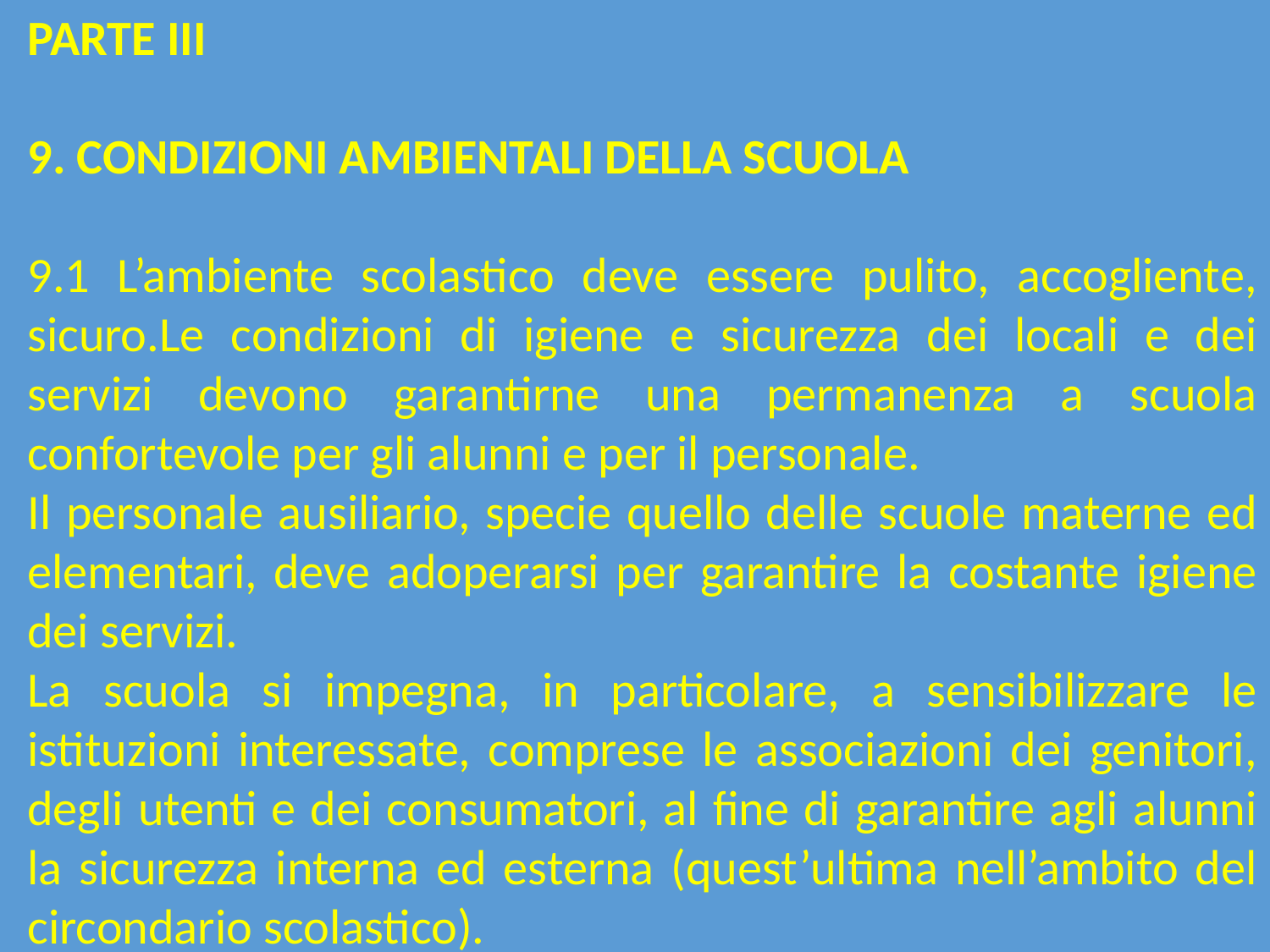

PARTE III

9. CONDIZIONI AMBIENTALI DELLA SCUOLA

9.1 L’ambiente scolastico deve essere pulito, accogliente, sicuro.Le condizioni di igiene e sicurezza dei locali e dei servizi devono garantirne una permanenza a scuola confortevole per gli alunni e per il personale.
Il personale ausiliario, specie quello delle scuole materne ed elementari, deve adoperarsi per garantire la costante igiene dei servizi.
La scuola si impegna, in particolare, a sensibilizzare le istituzioni interessate, comprese le associazioni dei genitori, degli utenti e dei consumatori, al fine di garantire agli alunni la sicurezza interna ed esterna (quest’ultima nell’ambito del circondario scolastico).